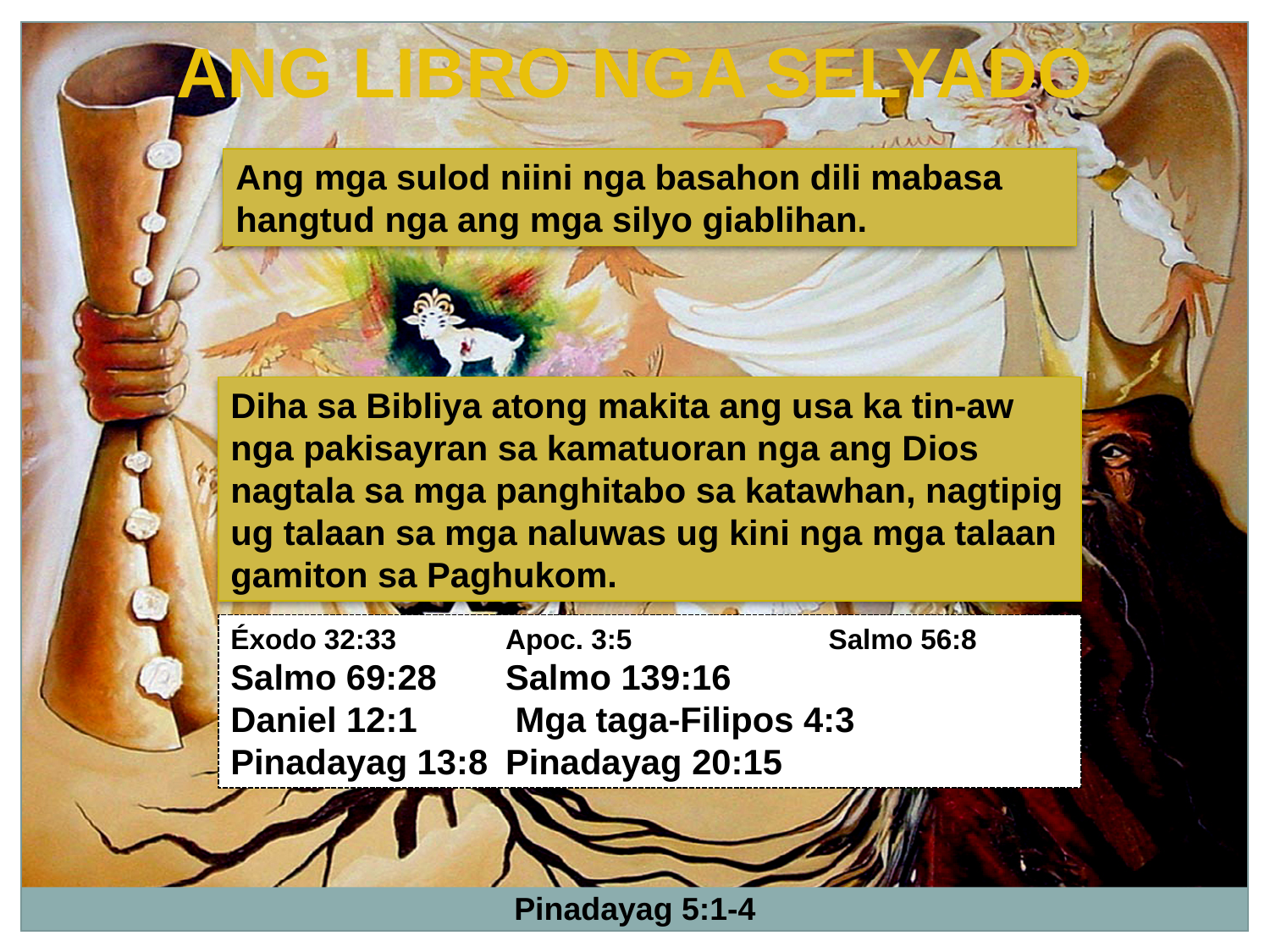

ANG LIBRO NGA SELYADO
Ang mga sulod niini nga basahon dili mabasa hangtud nga ang mga silyo giablihan.
Diha sa Bibliya atong makita ang usa ka tin-aw nga pakisayran sa kamatuoran nga ang Dios nagtala sa mga panghitabo sa katawhan, nagtipig ug talaan sa mga naluwas ug kini nga mga talaan gamiton sa Paghukom.
Éxodo 32:33	Apoc. 3:5	Salmo 56:8
Salmo 69:28	Salmo 139:16
Daniel 12:1	 Mga taga-Filipos 4:3
Pinadayag 13:8	Pinadayag 20:15
Pinadayag 5:1-4